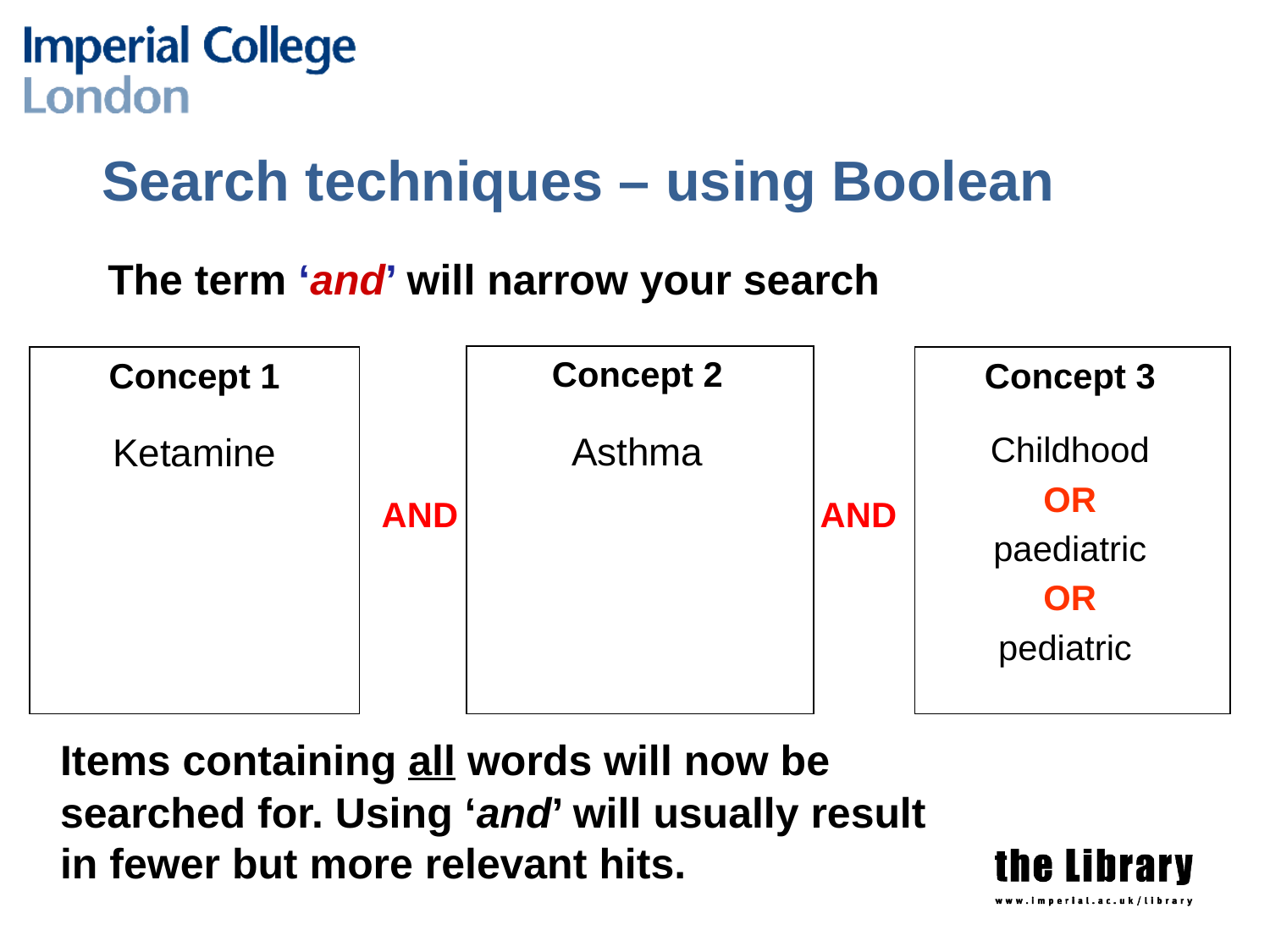

# Search techniques – using Boolean
The term ‘and’ will narrow your search

Concept 2

Asthma
Concept 1

Ketamine
Concept 3

Childhood
OR
paediatric
OR
pediatric

AND
AND
	Items containing all words will now be searched for. Using ‘and’ will usually result in fewer but more relevant hits.